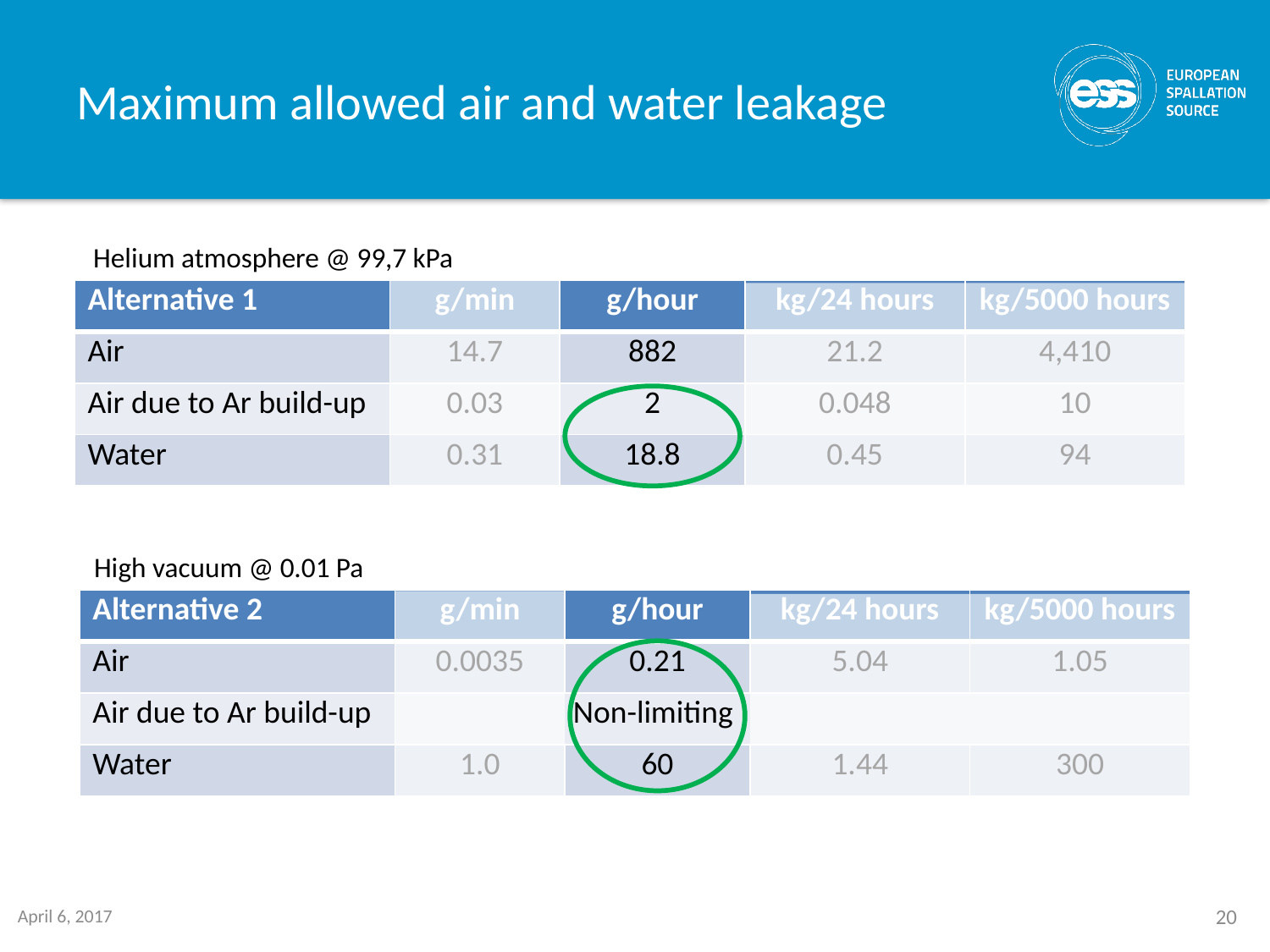

# Maximum allowed air and water leakage
Helium atmosphere @ 99,7 kPa
| Alternative 1 | g/min | g/hour | kg/24 hours | kg/5000 hours |
| --- | --- | --- | --- | --- |
| Air | 14.7 | 882 | 21.2 | 4,410 |
| Air due to Ar build-up | 0.03 | 2 | 0.048 | 10 |
| Water | 0.31 | 18.8 | 0.45 | 94 |

High vacuum @ 0.01 Pa
| Alternative 2 | g/min | g/hour | kg/24 hours | kg/5000 hours |
| --- | --- | --- | --- | --- |
| Air | 0.0035 | 0.21 | 5.04 | 1.05 |
| Air due to Ar build-up | Non-limiting |  |  |  |
| Water | 1.0 | 60 | 1.44 | 300 |